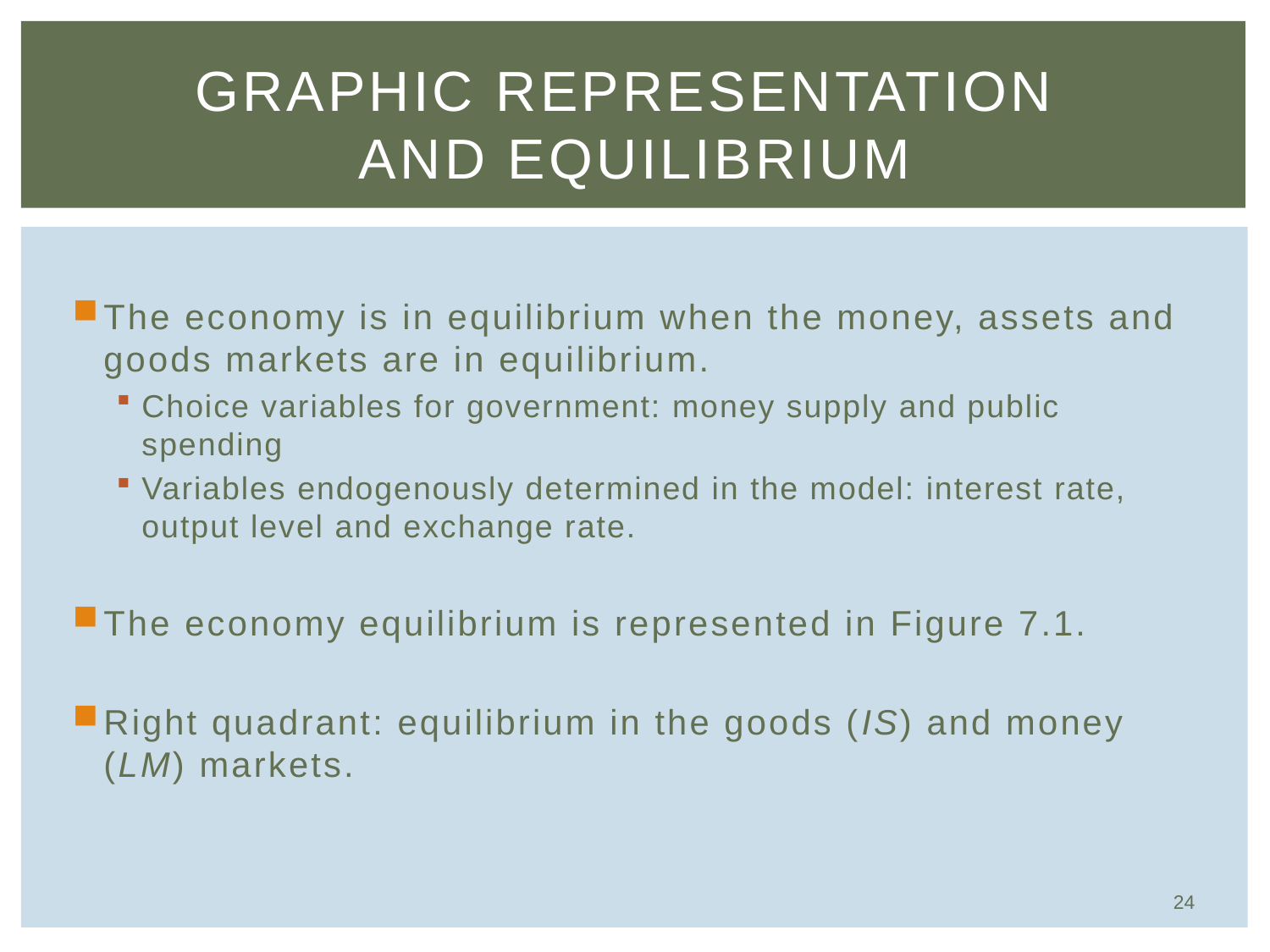

# Graphic Representation and Equilibrium

The economy is in equilibrium when the money, assets and goods markets are in equilibrium.
Choice variables for government: money supply and public spending
Variables endogenously determined in the model: interest rate, output level and exchange rate.

The economy equilibrium is represented in Figure 7.1.

Right quadrant: equilibrium in the goods (IS) and money (LM) markets.

24